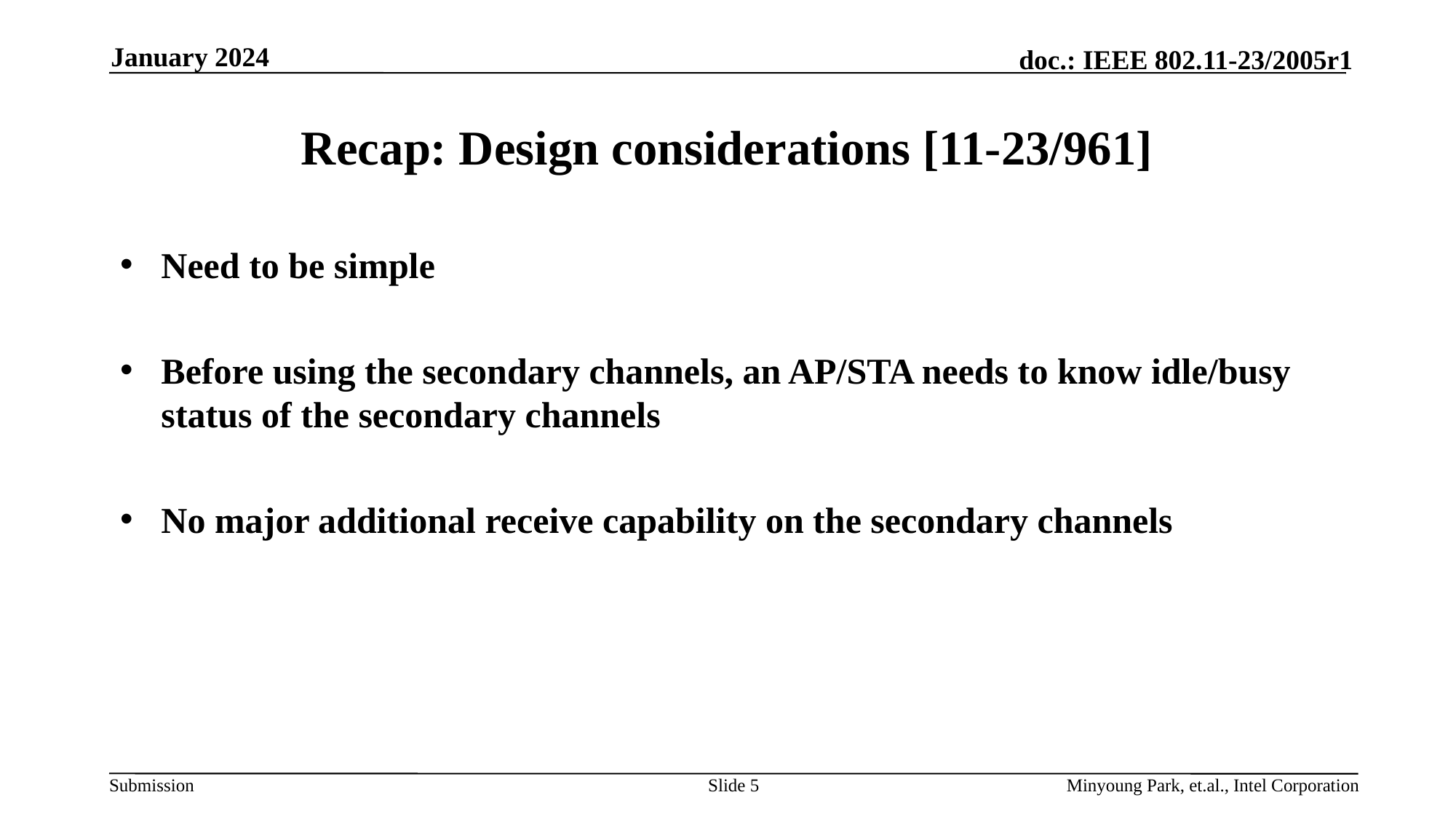

January 2024
# Recap: Design considerations [11-23/961]
Need to be simple

Before using the secondary channels, an AP/STA needs to know idle/busy status of the secondary channels

No major additional receive capability on the secondary channels

Slide 5
Minyoung Park, et.al., Intel Corporation